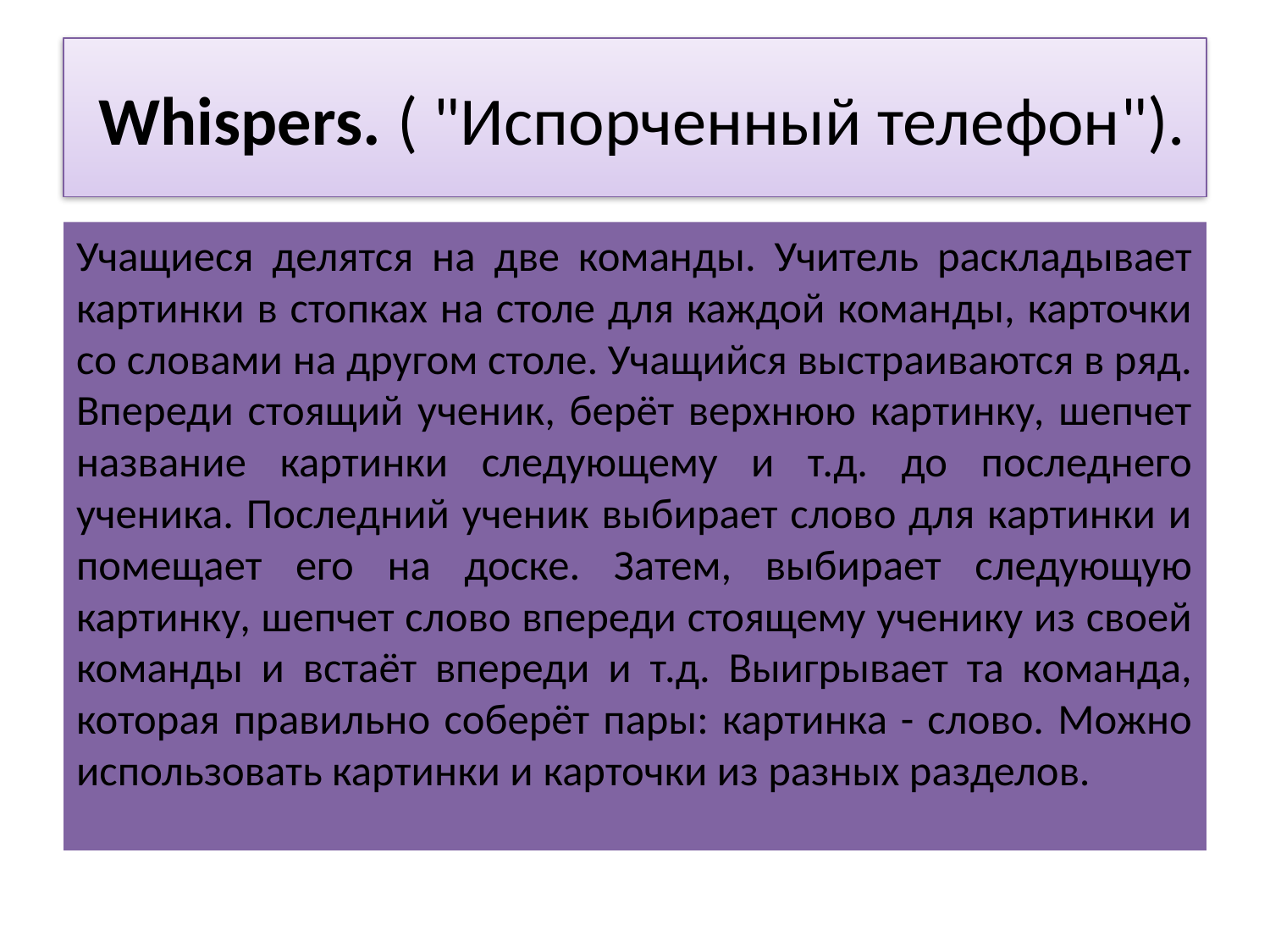

# Whispers. ( "Испорченный телефон").
Учащиеся делятся на две команды. Учитель раскладывает картинки в стопках на столе для каждой команды, карточки со словами на другом столе. Учащийся выстраиваются в ряд. Впереди стоящий ученик, берёт верхнюю картинку, шепчет название картинки следующему и т.д. до последнего ученика. Последний ученик выбирает слово для картинки и помещает его на доске. Затем, выбирает следующую картинку, шепчет слово впереди стоящему ученику из своей команды и встаёт впереди и т.д. Выигрывает та команда, которая правильно соберёт пары: картинка - слово. Можно использовать картинки и карточки из разных разделов.